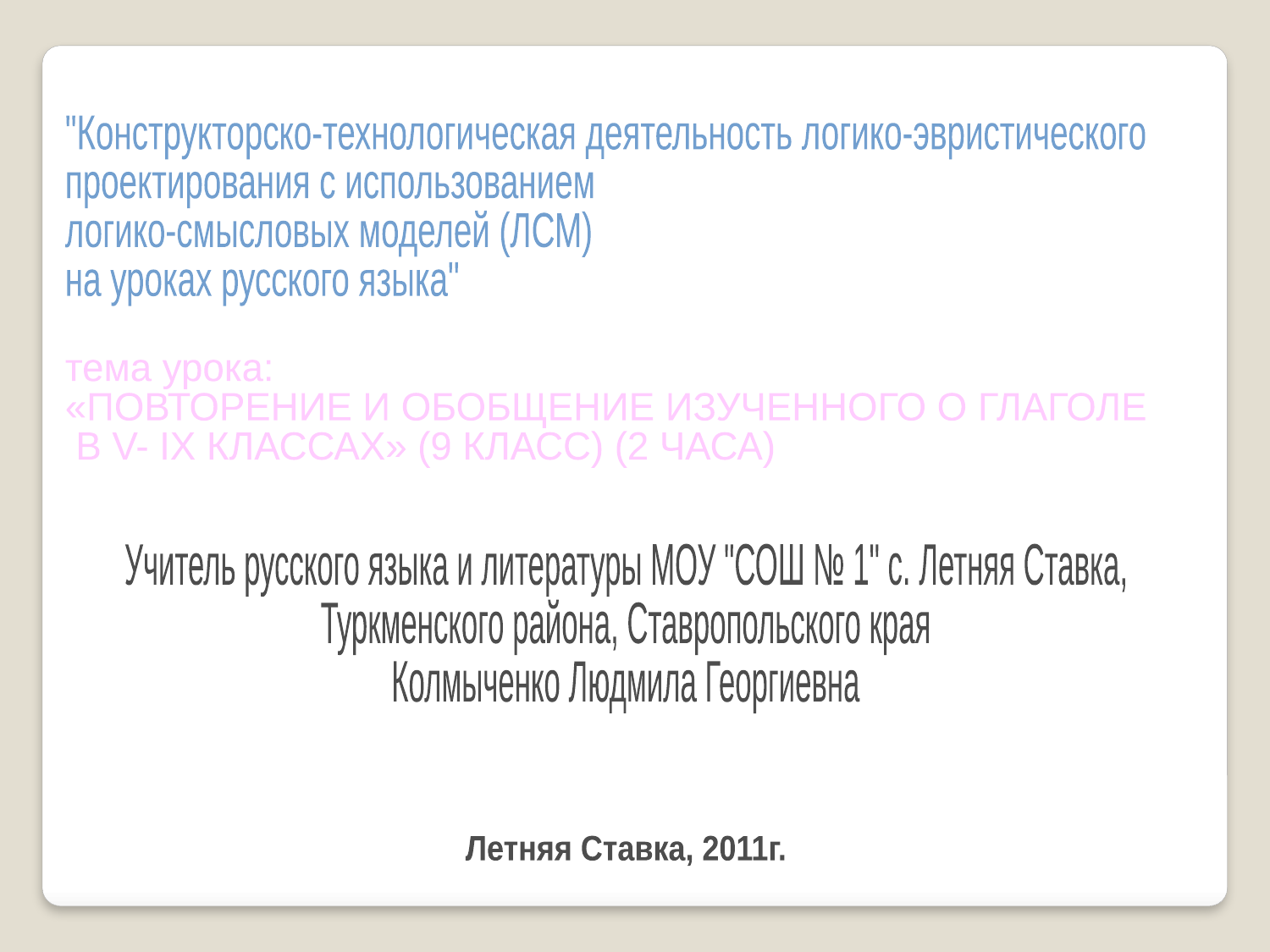

"Конструкторско-технологическая деятельность логико-эвристического
проектирования с использованием
логико-смысловых моделей (ЛСМ)
на уроках русского языка"

тема урока:
«ПОВТОРЕНИЕ И ОБОБЩЕНИЕ ИЗУЧЕННОГО О ГЛАГОЛЕ
 В V- IX КЛАССАХ» (9 КЛАСС) (2 ЧАСА)

Учитель русского языка и литературы МОУ "СОШ № 1" с. Летняя Ставка,
Туркменского района, Ставропольского края
Колмыченко Людмила Георгиевна
Летняя Ставка, 2011г.